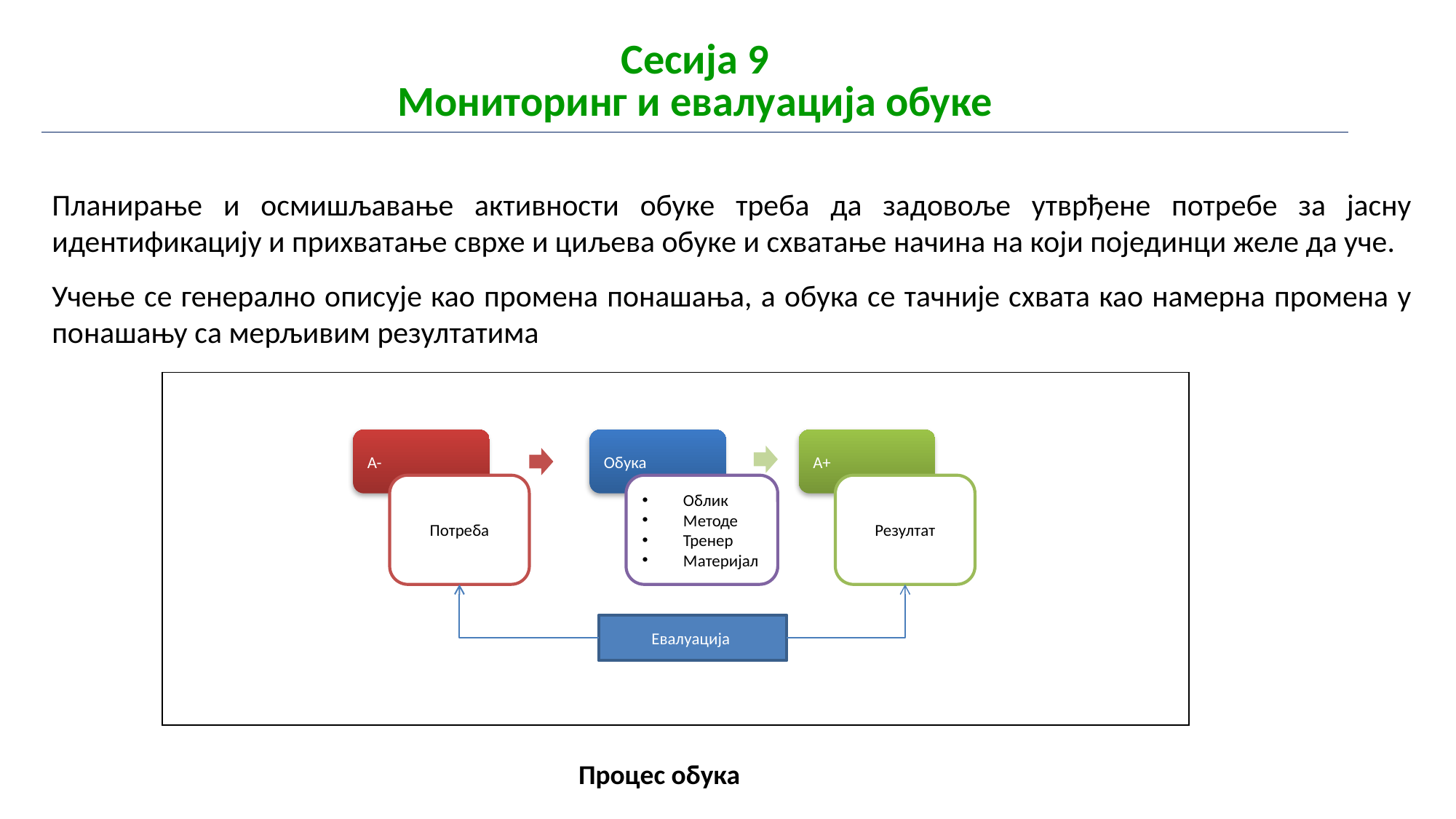

| Сесија 9 Мониторинг и евалуација обуке |
| --- |
Планирање и осмишљавање активности обуке треба да задовоље утврђене потребе за јасну идентификацију и прихватање сврхе и циљева обуке и схватање начина на који појединци желе да уче.

Учење се генерално описује као промена понашања, а обука се тачније схвата као намерна промена у понашању са мерљивим резултатима
| А- А+ Евалуација |
| --- |
А-
Обука
А+

Потреба
Облик
Методе
Тренер
Материјал
Резултат
Евалуација
Процес обука